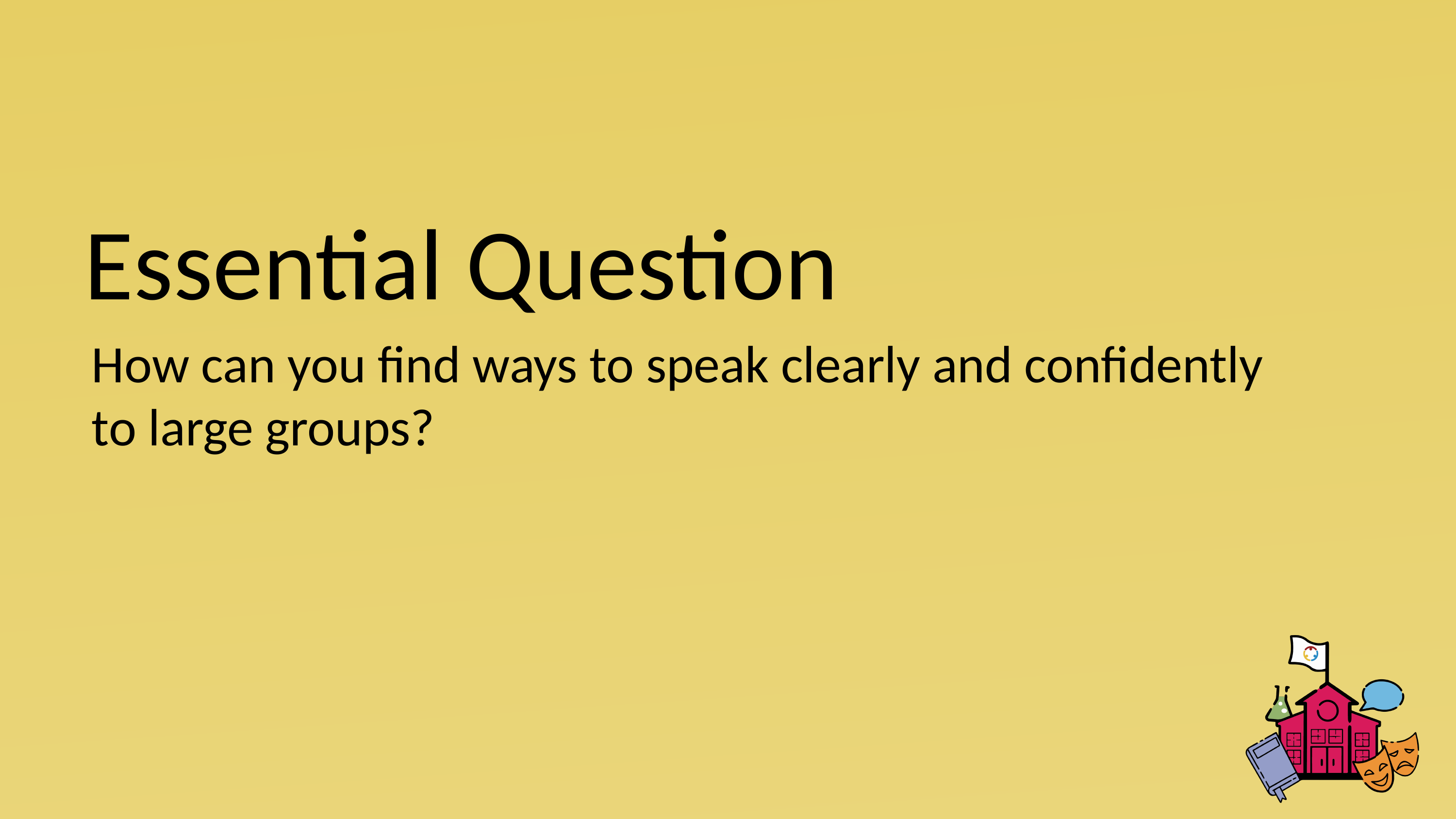

# Essential Question
How can you find ways to speak clearly and confidently to large groups?